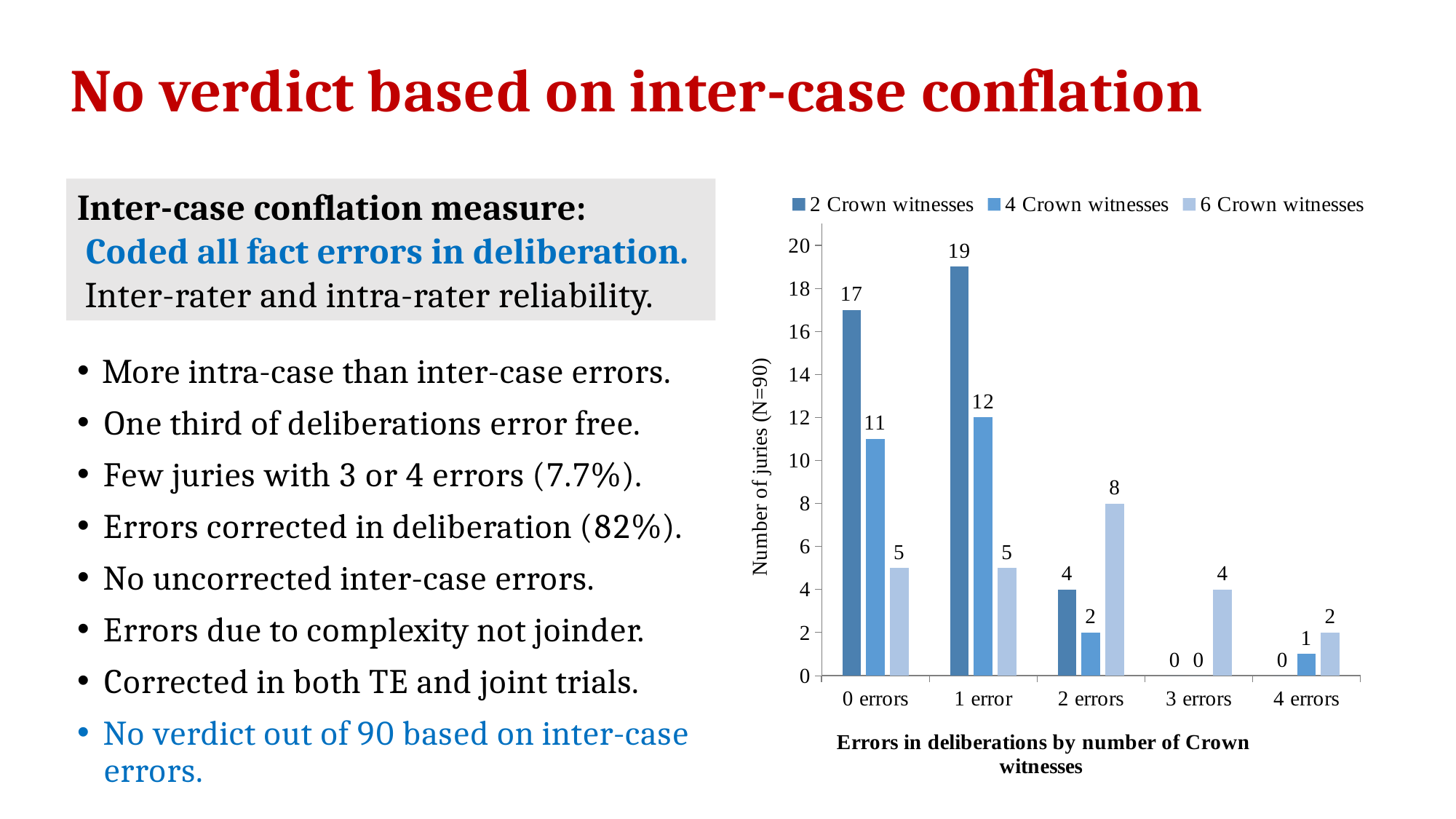

# No verdict based on inter-case conflation
Inter-case conflation measure:
 Coded all fact errors in deliberation.
 Inter-rater and intra-rater reliability.

### Chart

| Category | 2 Crown witnesses | 4 Crown witnesses | 6 Crown witnesses |
|---|---|---|---|
| 0 errors | 17.0 | 11.0 | 5.0 |
| 1 error | 19.0 | 12.0 | 5.0 |
| 2 errors | 4.0 | 2.0 | 8.0 |
| 3 errors | 0.0 | 0.0 | 4.0 |
| 4 errors | 0.0 | 1.0 | 2.0 |
More intra-case than inter-case errors.
One third of deliberations error free.
Few juries with 3 or 4 errors (7.7%).
Errors corrected in deliberation (82%).
No uncorrected inter-case errors.
Errors due to complexity not joinder.
Corrected in both TE and joint trials.
No verdict out of 90 based on inter-case errors.